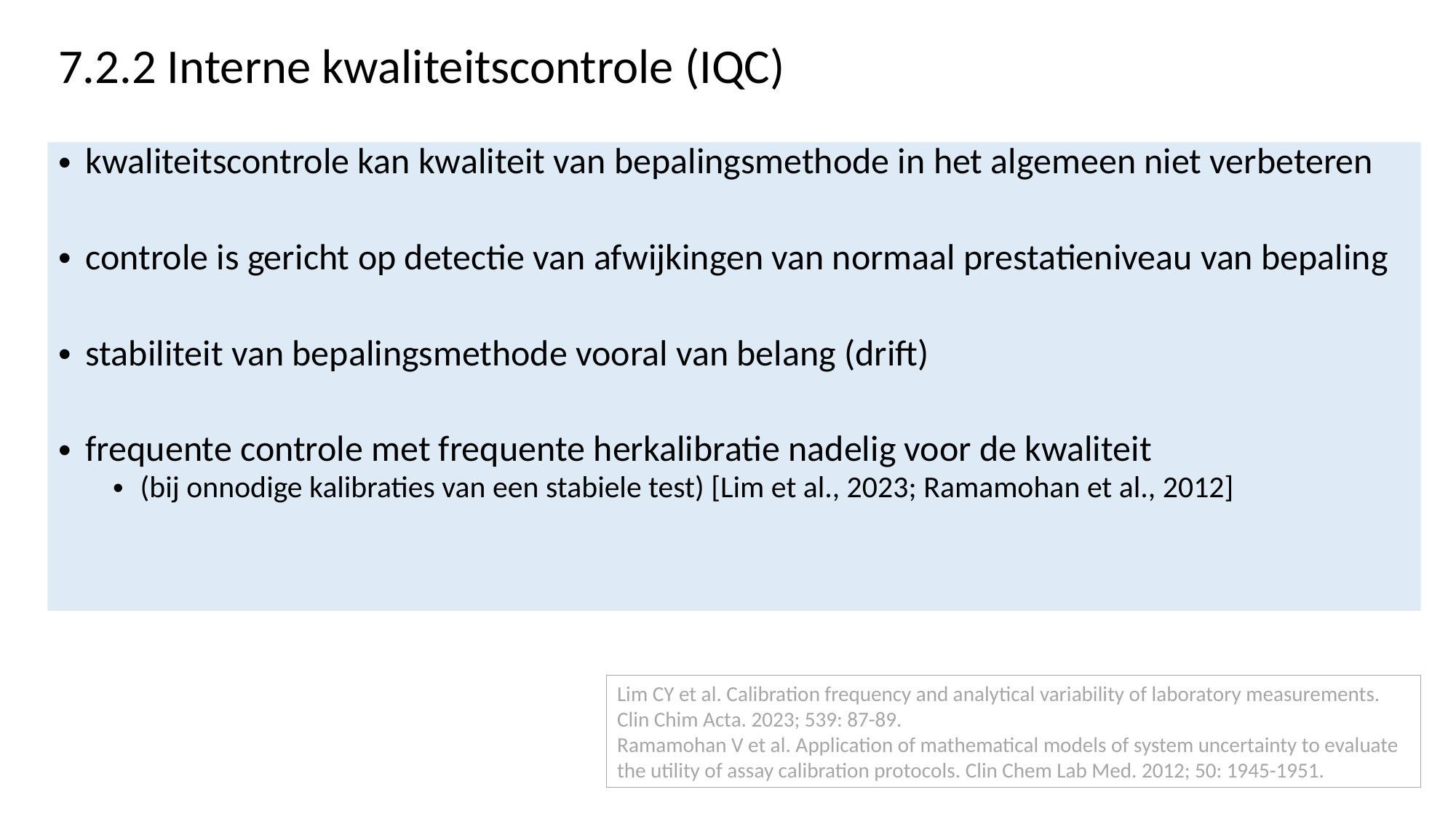

# 7.2.2 Interne kwaliteitscontrole (IQC)
kwaliteitscontrole kan kwaliteit van bepalingsmethode in het algemeen niet verbeteren

controle is gericht op detectie van afwijkingen van normaal prestatieniveau van bepaling

stabiliteit van bepalingsmethode vooral van belang (drift)

frequente controle met frequente herkalibratie nadelig voor de kwaliteit
(bij onnodige kalibraties van een stabiele test) [Lim et al., 2023; Ramamohan et al., 2012]

Lim CY et al. Calibration frequency and analytical variability of laboratory measurements. Clin Chim Acta. 2023; 539: 87-89.
Ramamohan V et al. Application of mathematical models of system uncertainty to evaluate the utility of assay calibration protocols. Clin Chem Lab Med. 2012; 50: 1945-1951.